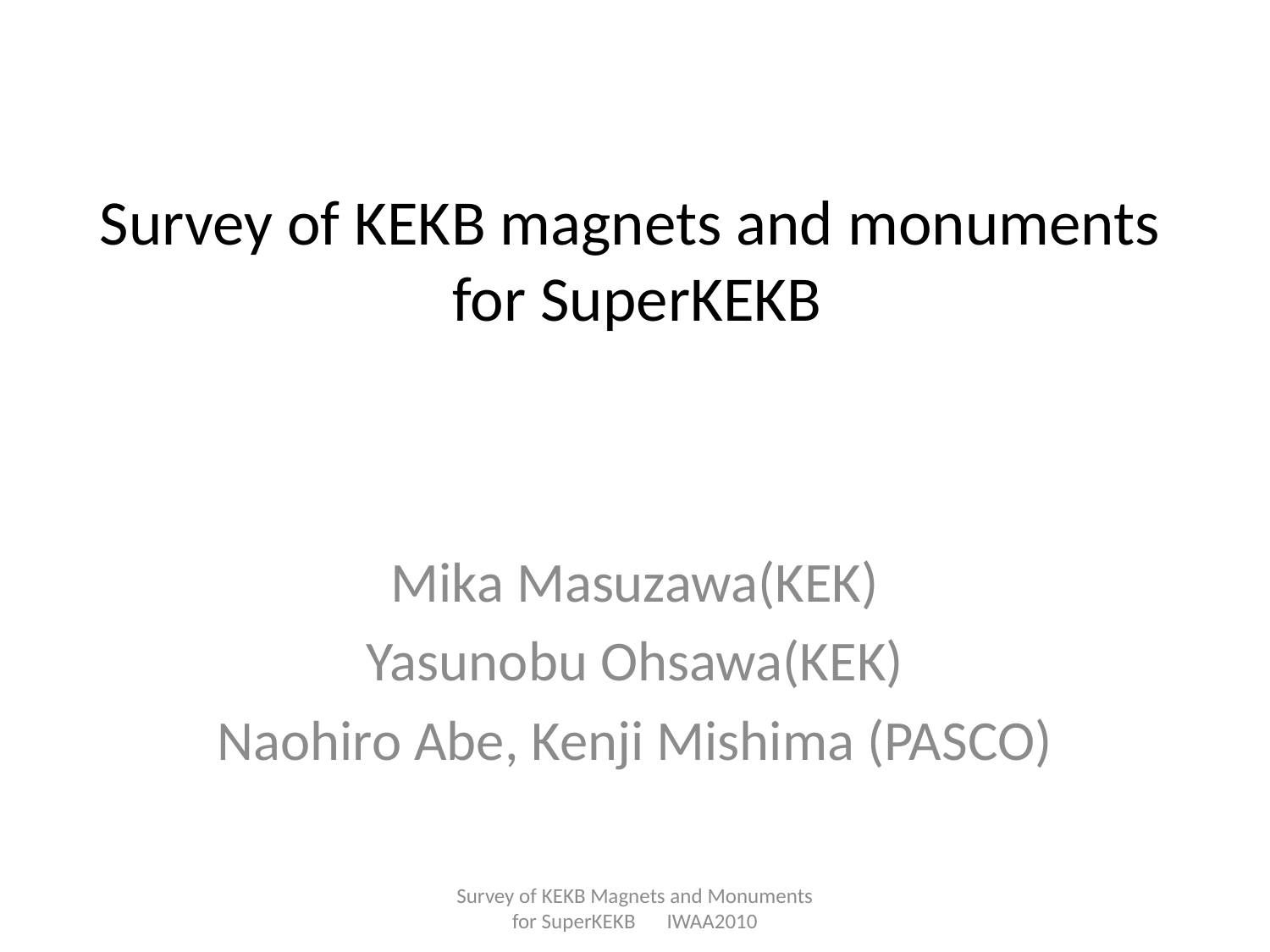

# Survey of KEKB magnets and monuments for SuperKEKB
Mika Masuzawa(KEK)
Yasunobu Ohsawa(KEK)
Naohiro Abe, Kenji Mishima (PASCO)

Survey of KEKB Magnets and Monuments for SuperKEKB　IWAA2010